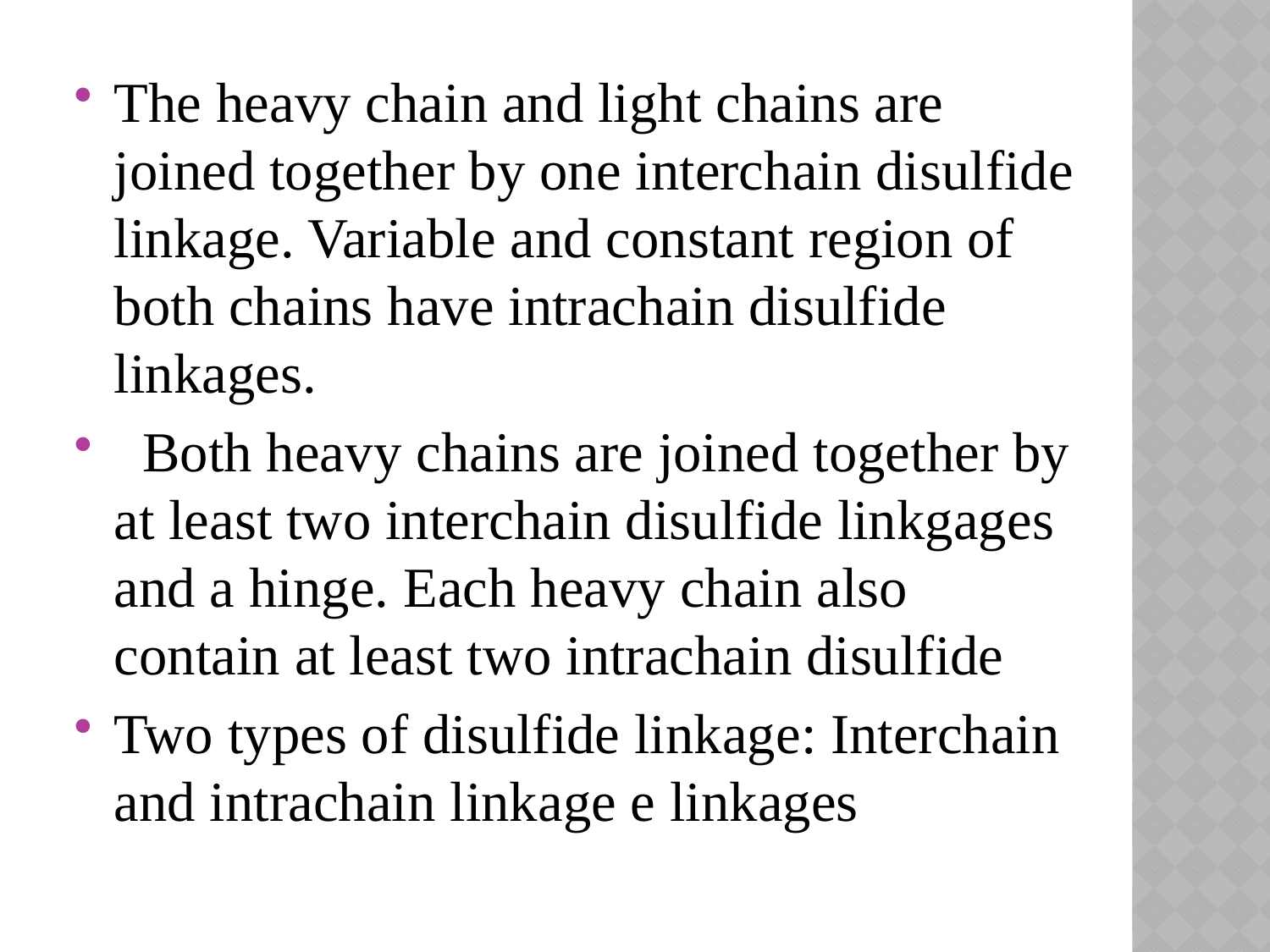

The heavy chain and light chains are joined together by one interchain disulfide linkage. Variable and constant region of both chains have intrachain disulfide linkages.
  Both heavy chains are joined together by at least two interchain disulfide linkgages and a hinge. Each heavy chain also contain at least two intrachain disulfide
Two types of disulfide linkage: Interchain and intrachain linkage e linkages